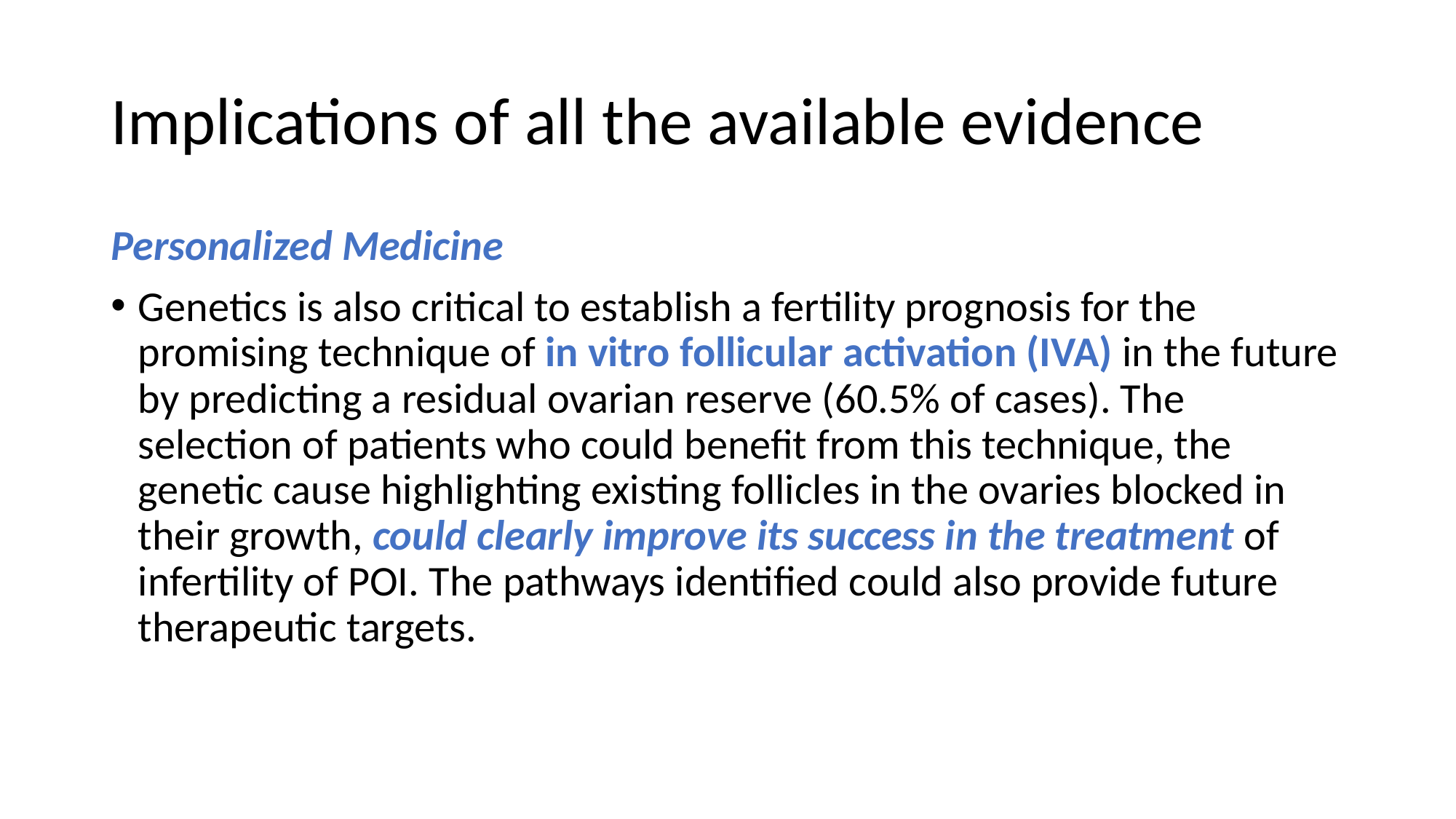

# Implications of all the available evidence
Personalized Medicine
Genetics is also critical to establish a fertility prognosis for the promising technique of in vitro follicular activation (IVA) in the future by predicting a residual ovarian reserve (60.5% of cases). The selection of patients who could benefit from this technique, the genetic cause highlighting existing follicles in the ovaries blocked in their growth, could clearly improve its success in the treatment of infertility of POI. The pathways identified could also provide future therapeutic targets.